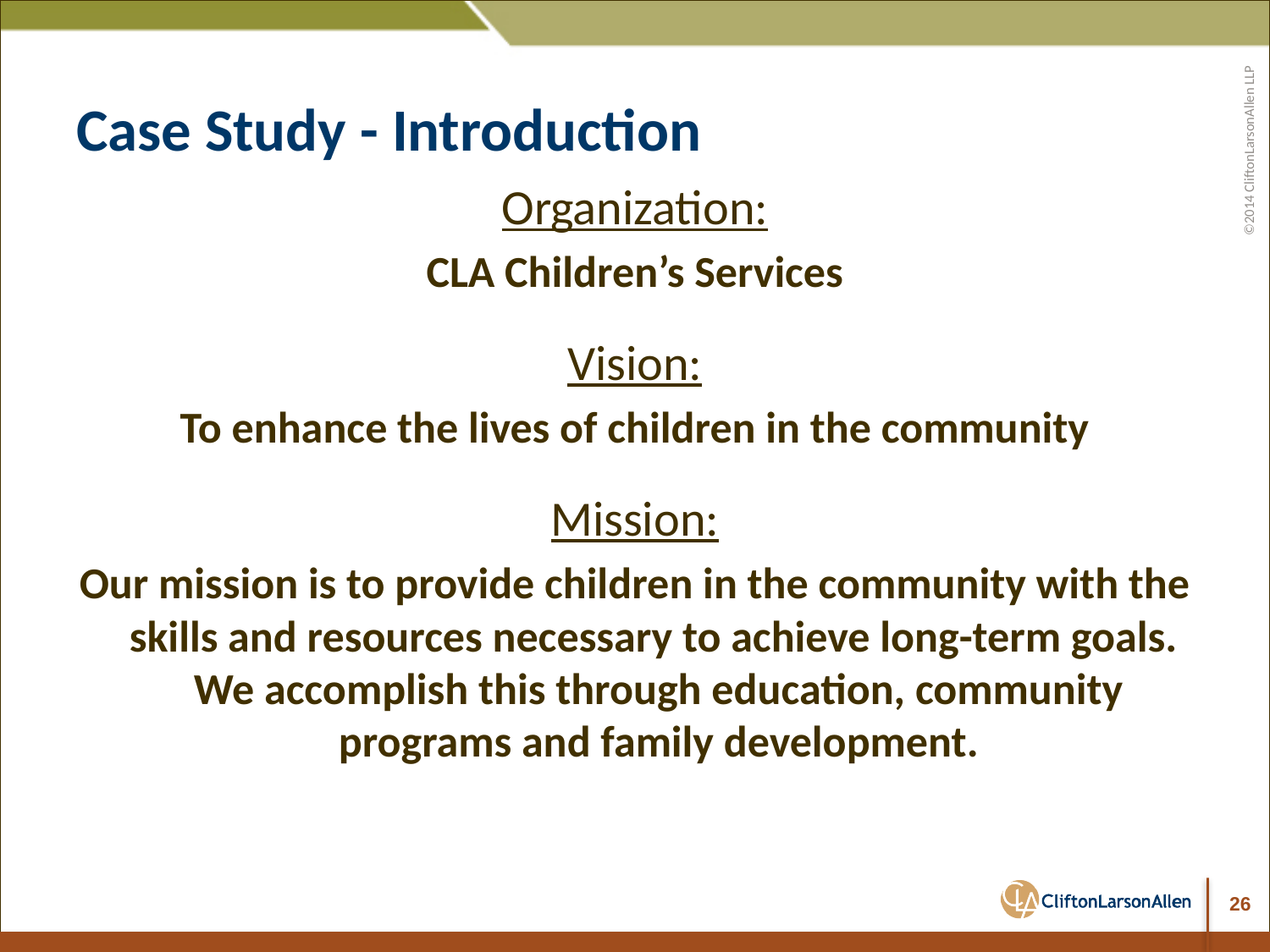

# Case Study - Introduction
Organization:
CLA Children’s Services

Vision:
To enhance the lives of children in the community

Mission:
Our mission is to provide children in the community with the skills and resources necessary to achieve long-term goals.  We accomplish this through education, community programs and family development.

26